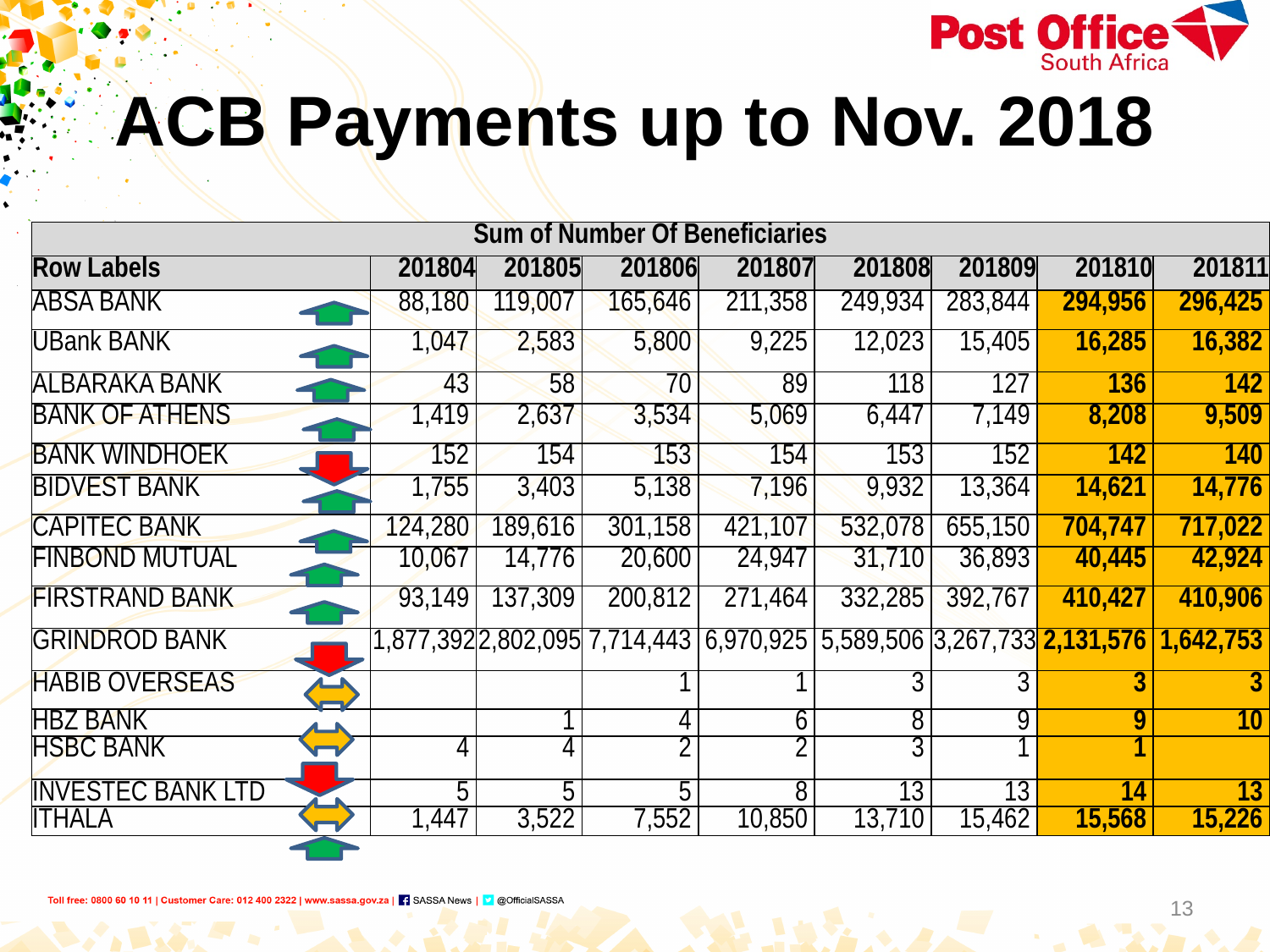

# ACB Payments up to Nov. 2018
| Sum of Number Of Beneficiaries |  |  |  |  |  |  |  |  |
| --- | --- | --- | --- | --- | --- | --- | --- | --- |
| Row Labels | 201804 | 201805 | 201806 | 201807 | 201808 | 201809 | 201810 | 201811 |
| ABSA BANK | 88,180 | 119,007 | 165,646 | 211,358 | 249,934 | 283,844 | 294,956 | 296,425 |
| UBank BANK | 1,047 | 2,583 | 5,800 | 9,225 | 12,023 | 15,405 | 16,285 | 16,382 |
| ALBARAKA BANK | 43 | 58 | 70 | 89 | 118 | 127 | 136 | 142 |
| BANK OF ATHENS | 1,419 | 2,637 | 3,534 | 5,069 | 6,447 | 7,149 | 8,208 | 9,509 |
| BANK WINDHOEK | 152 | 154 | 153 | 154 | 153 | 152 | 142 | 140 |
| BIDVEST BANK | 1,755 | 3,403 | 5,138 | 7,196 | 9,932 | 13,364 | 14,621 | 14,776 |
| CAPITEC BANK | 124,280 | 189,616 | 301,158 | 421,107 | 532,078 | 655,150 | 704,747 | 717,022 |
| FINBOND MUTUAL | 10,067 | 14,776 | 20,600 | 24,947 | 31,710 | 36,893 | 40,445 | 42,924 |
| FIRSTRAND BANK | 93,149 | 137,309 | 200,812 | 271,464 | 332,285 | 392,767 | 410,427 | 410,906 |
| GRINDROD BANK | 1,877,392 | 2,802,095 | 7,714,443 | 6,970,925 | 5,589,506 | 3,267,733 | 2,131,576 | 1,642,753 |
| HABIB OVERSEAS |  |  | 1 | 1 | 3 | 3 | 3 | 3 |
| HBZ BANK |  | 1 | 4 | 6 | 8 | 9 | 9 | 10 |
| HSBC BANK | 4 | 4 | 2 | 2 | 3 | 1 | 1 |  |
| INVESTEC BANK LTD | 5 | 5 | 5 | 8 | 13 | 13 | 14 | 13 |
| ITHALA | 1,447 | 3,522 | 7,552 | 10,850 | 13,710 | 15,462 | 15,568 | 15,226 |

13